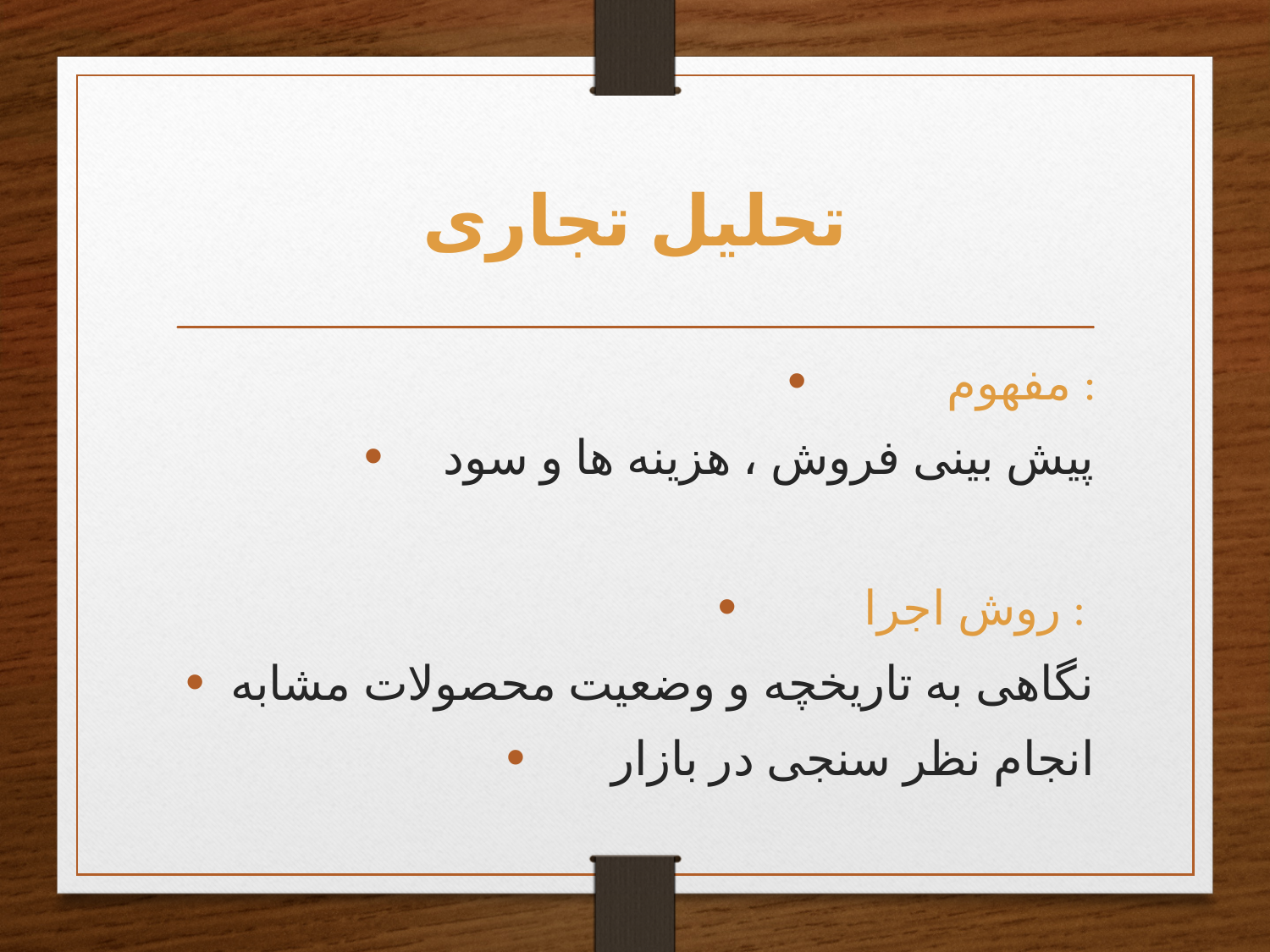

# تحلیل تجاری
مفهوم :
پیش بینی فروش ، هزینه ها و سود

روش اجرا :
نگاهی به تاریخچه و وضعیت محصولات مشابه
انجام نظر سنجی در بازار